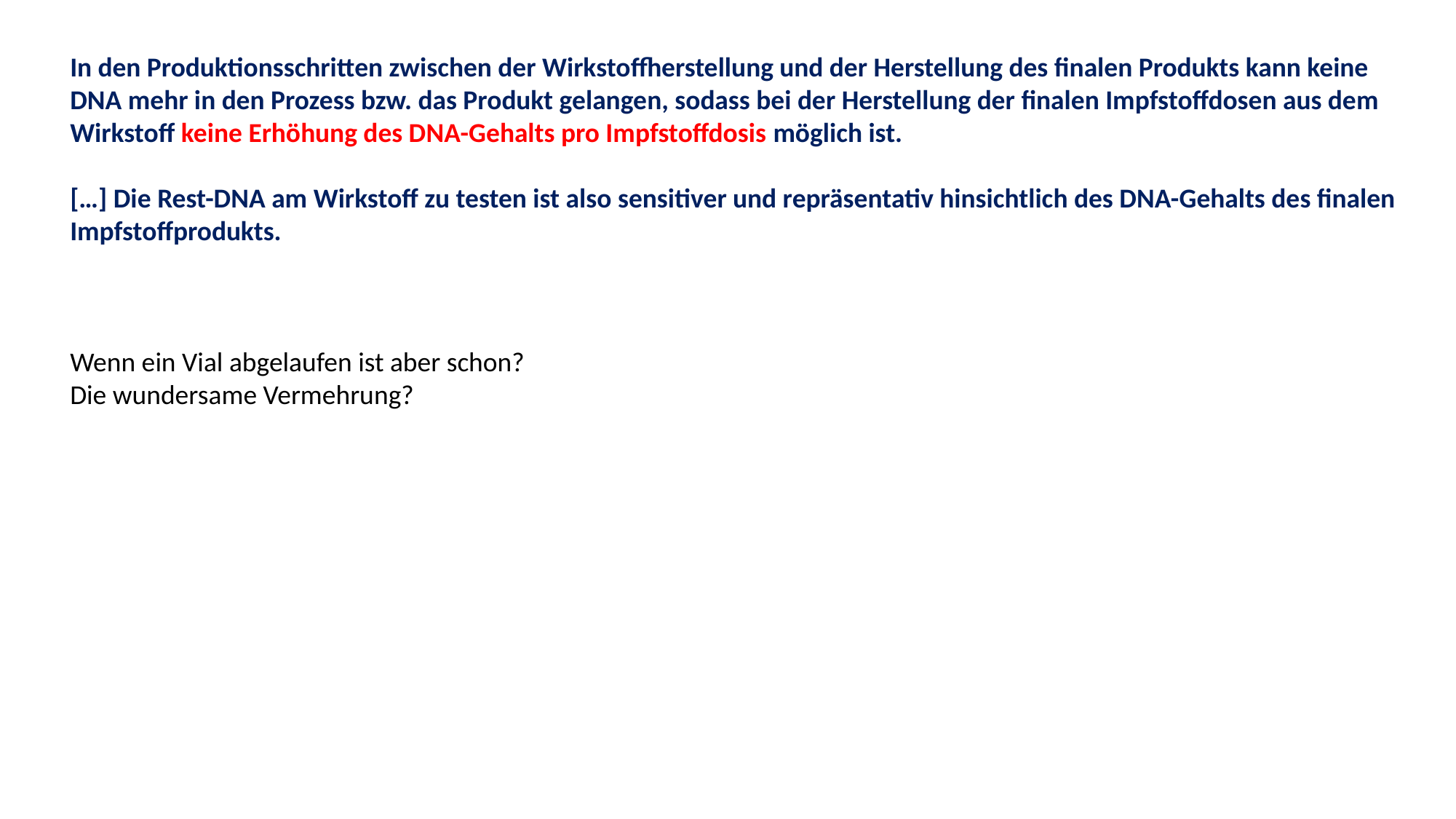

In den Produktionsschritten zwischen der Wirkstoffherstellung und der Herstellung des finalen Produkts kann keine DNA mehr in den Prozess bzw. das Produkt gelangen, sodass bei der Herstellung der finalen Impfstoffdosen aus dem Wirkstoff keine Erhöhung des DNA-Gehalts pro Impfstoffdosis möglich ist.

[…] Die Rest-DNA am Wirkstoff zu testen ist also sensitiver und repräsentativ hinsichtlich des DNA-Gehalts des finalen Impfstoffprodukts.

Wenn ein Vial abgelaufen ist aber schon?
Die wundersame Vermehrung?